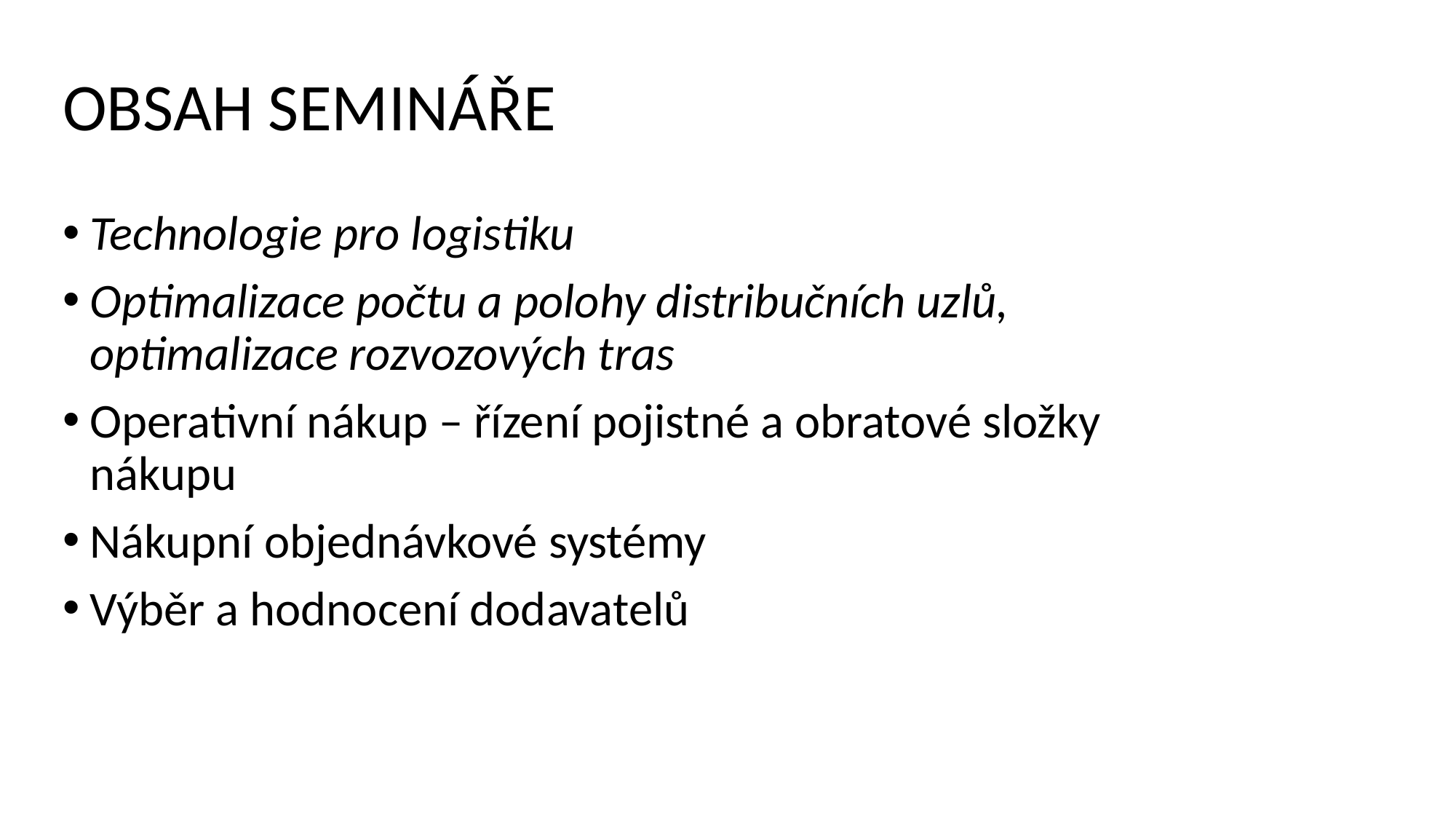

# OBSAH SEMINÁŘE
Technologie pro logistiku
Optimalizace počtu a polohy distribučních uzlů, optimalizace rozvozových tras
Operativní nákup – řízení pojistné a obratové složky nákupu
Nákupní objednávkové systémy
Výběr a hodnocení dodavatelů